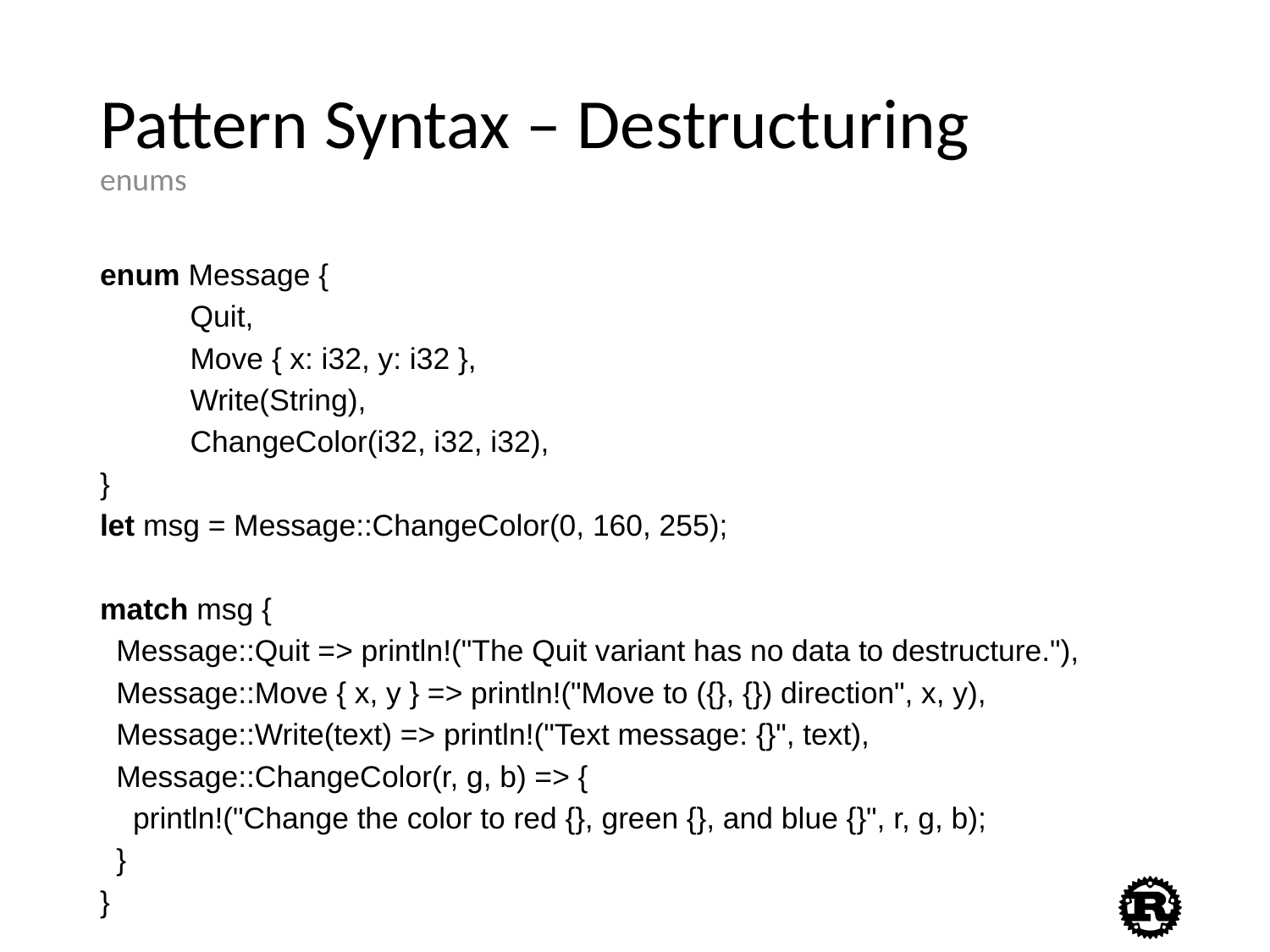

# Pattern Syntax – Destructuring enums
enum Message {
	Quit,
	Move { x: i32, y: i32 },
	Write(String),
	ChangeColor(i32, i32, i32),
}
let msg = Message::ChangeColor(0, 160, 255);

match msg {
  Message::Quit => println!("The Quit variant has no data to destructure."),
  Message::Move { x, y } => println!("Move to ({}, {}) direction", x, y),
  Message::Write(text) => println!("Text message: {}", text),
  Message::ChangeColor(r, g, b) => {
    println!("Change the color to red {}, green {}, and blue {}", r, g, b);
  }
}